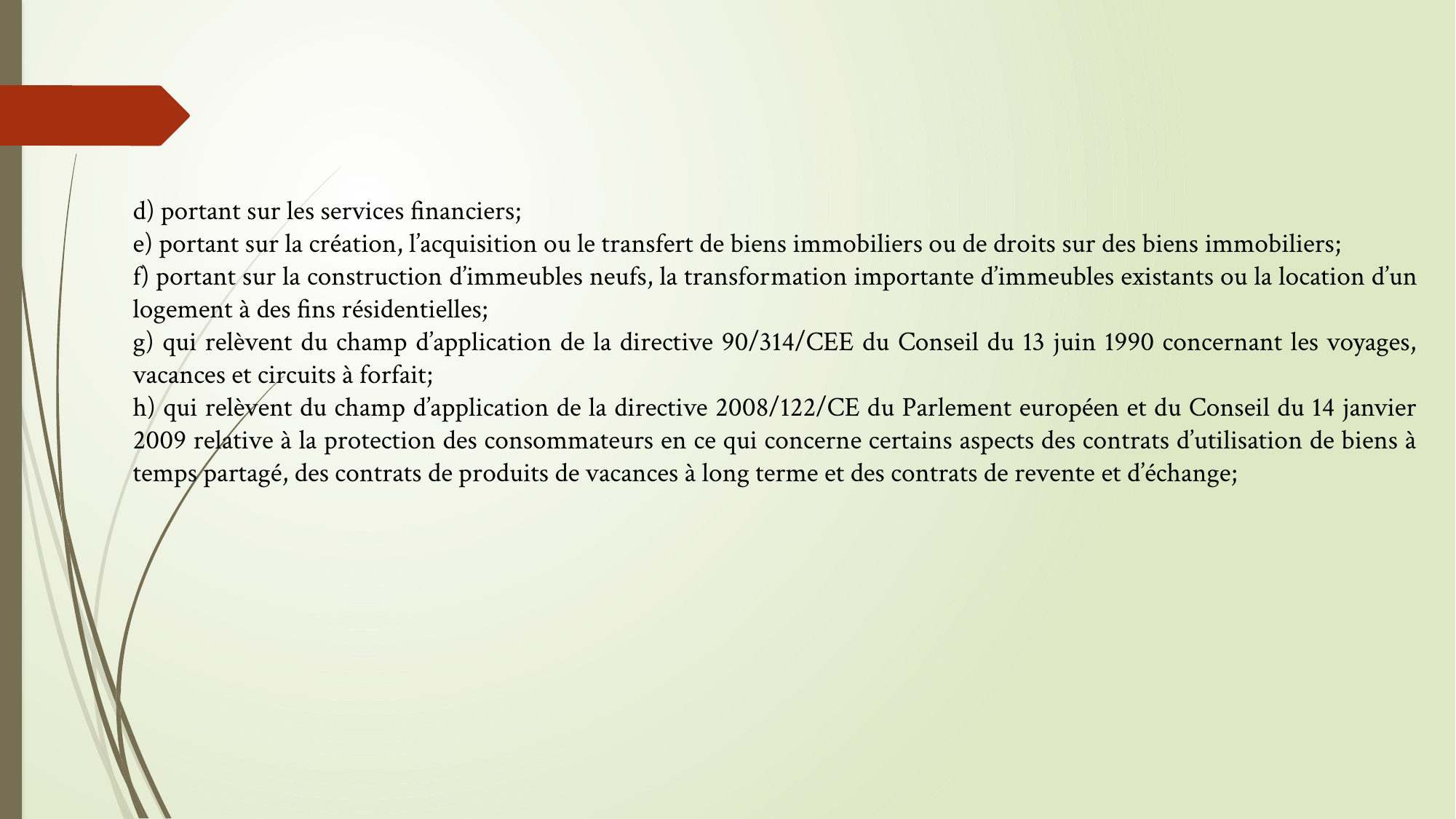

d) portant sur les services financiers;
e) portant sur la création, l’acquisition ou le transfert de biens immobiliers ou de droits sur des biens immobiliers;
f) portant sur la construction d’immeubles neufs, la transfor­mation importante d’immeubles existants ou la location d’un logement à des fins résidentielles;
g) qui relèvent du champ d’application de la directive 90/314/CEE du Conseil du 13 juin 1990 concernant les voyages, vacances et circuits à forfait;
h) qui relèvent du champ d’application de la directive 2008/122/CE du Parlement européen et du Conseil du 14 janvier 2009 relative à la protection des consommateurs en ce qui concerne certains aspects des contrats d’utilisation de biens à temps partagé, des contrats de produits de vacances à long terme et des contrats de revente et d’échange;